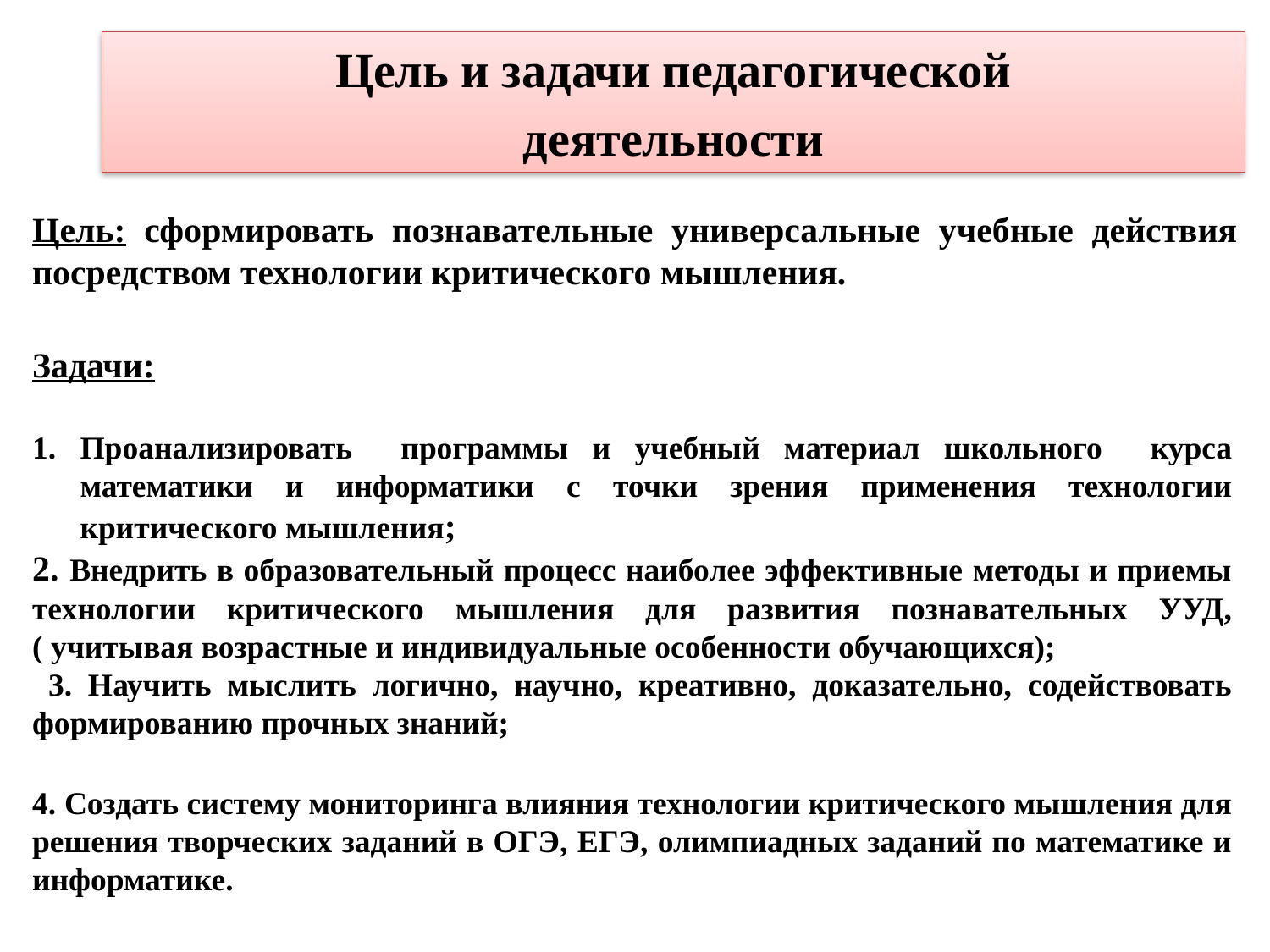

Цель и задачи педагогической
деятельности
Цель: сформировать познавательные универсальные учебные действия посредством технологии критического мышления.
Задачи:

Проанализировать  программы и учебный материал школьного  курса математики и информатики с точки зрения применения технологии критического мышления;
2. Внедрить в образовательный процесс наиболее эффективные методы и приемы технологии критического мышления для развития познавательных УУД, ( учитывая возрастные и индивидуальные особенности обучающихся);
 3. Научить мыслить логично, научно, креативно, доказательно, содействовать формированию прочных знаний;

4. Создать систему мониторинга влияния технологии критического мышления для решения творческих заданий в ОГЭ, ЕГЭ, олимпиадных заданий по математике и информатике.